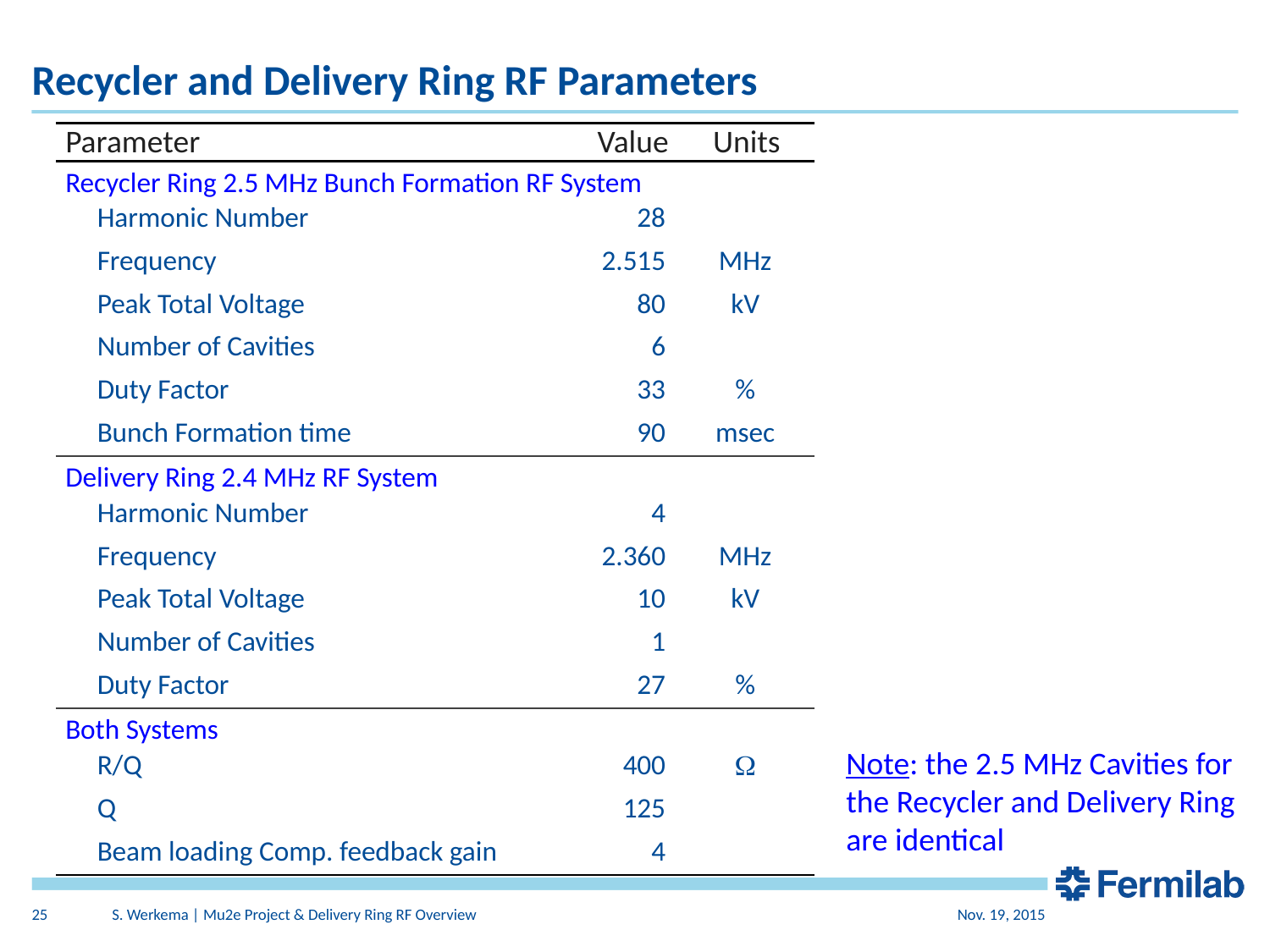

# Recycler and Delivery Ring RF Parameters
| Parameter | Value | Units |
| --- | --- | --- |
| Recycler Ring 2.5 MHz Bunch Formation RF System |  |  |
| Harmonic Number | 28 |  |
| Frequency | 2.515 | MHz |
| Peak Total Voltage | 80 | kV |
| Number of Cavities | 6 |  |
| Duty Factor | 33 | % |
| Bunch Formation time | 90 | msec |
| Delivery Ring 2.4 MHz RF System |  |  |
| Harmonic Number | 4 |  |
| Frequency | 2.360 | MHz |
| Peak Total Voltage | 10 | kV |
| Number of Cavities | 1 |  |
| Duty Factor | 27 | % |
| Both Systems |  |  |
| R/Q | 400 | Ω |
| Q | 125 |  |
| Beam loading Comp. feedback gain | 4 |  |
Note: the 2.5 MHz Cavities for the Recycler and Delivery Ring are identical
25
S. Werkema | Mu2e Project & Delivery Ring RF Overview
Nov. 19, 2015